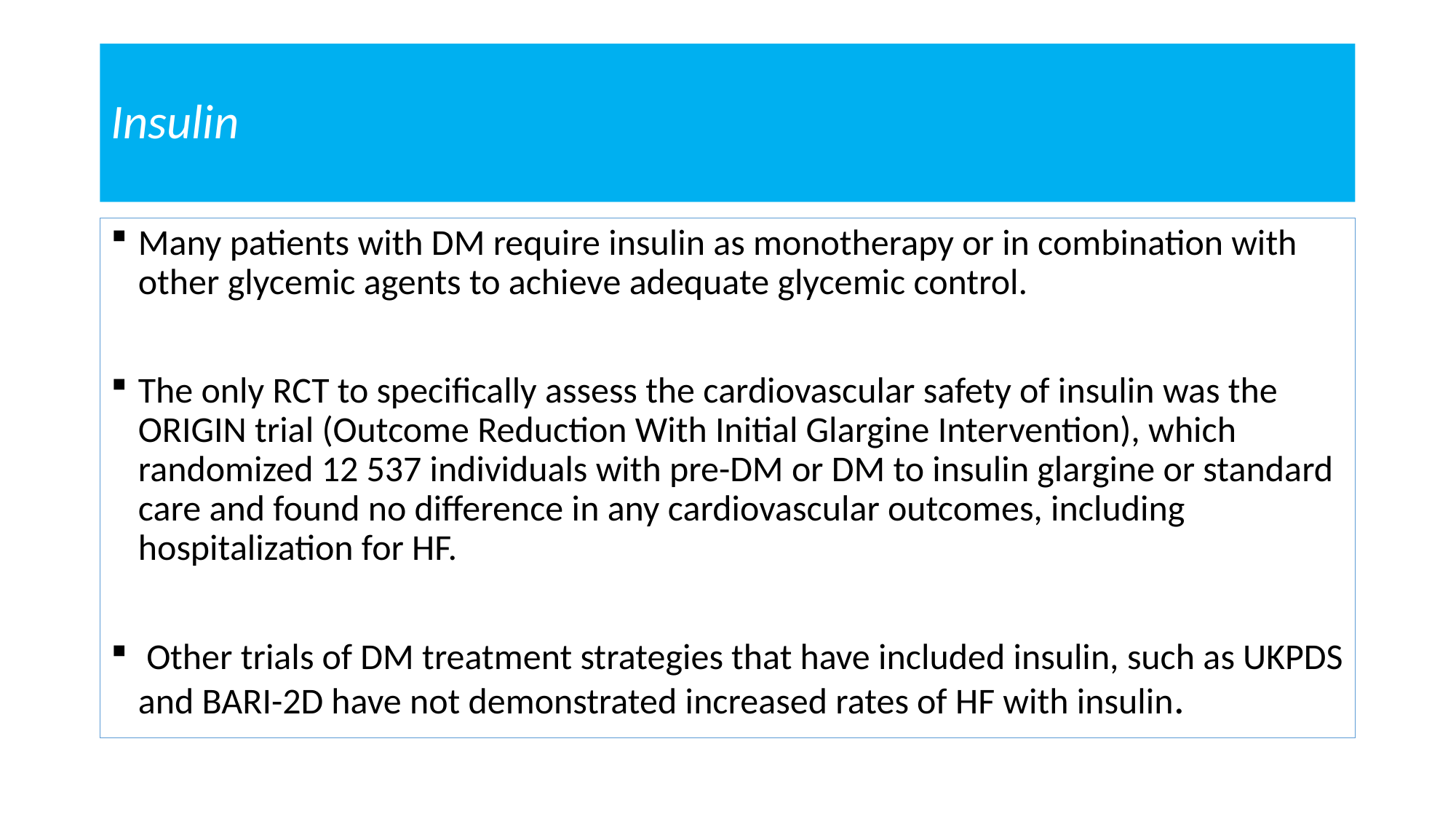

# Insulin
Many patients with DM require insulin as monotherapy or in combination with other glycemic agents to achieve adequate glycemic control.

The only RCT to specifically assess the cardiovascular safety of insulin was the ORIGIN trial (Outcome Reduction With Initial Glargine Intervention), which randomized 12 537 individuals with pre-DM or DM to insulin glargine or standard care and found no difference in any cardiovascular outcomes, including hospitalization for HF.

 Other trials of DM treatment strategies that have included insulin, such as UKPDS and BARI-2D have not demonstrated increased rates of HF with insulin.